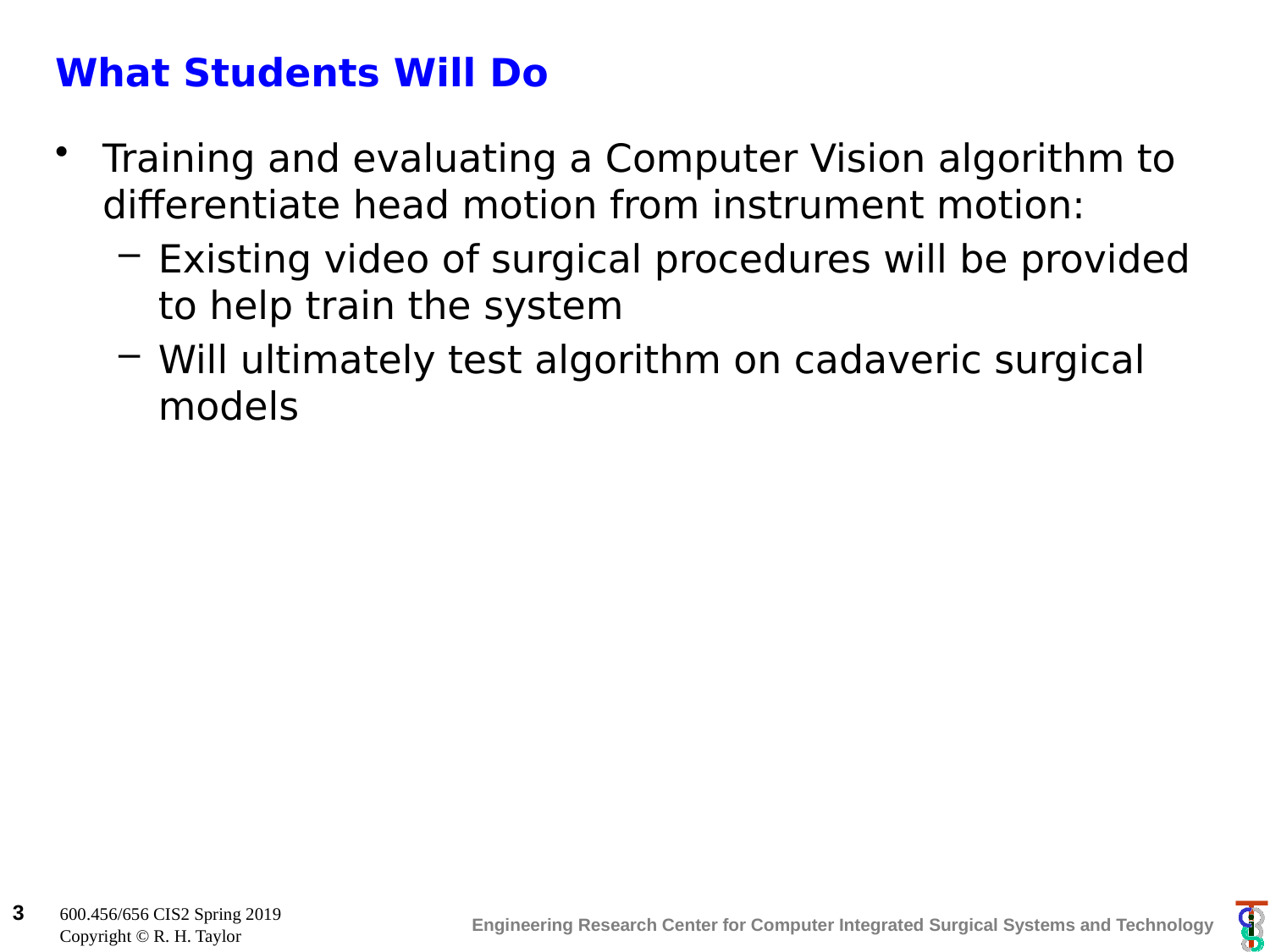

# What Students Will Do
Training and evaluating a Computer Vision algorithm to differentiate head motion from instrument motion:
Existing video of surgical procedures will be provided to help train the system
Will ultimately test algorithm on cadaveric surgical models